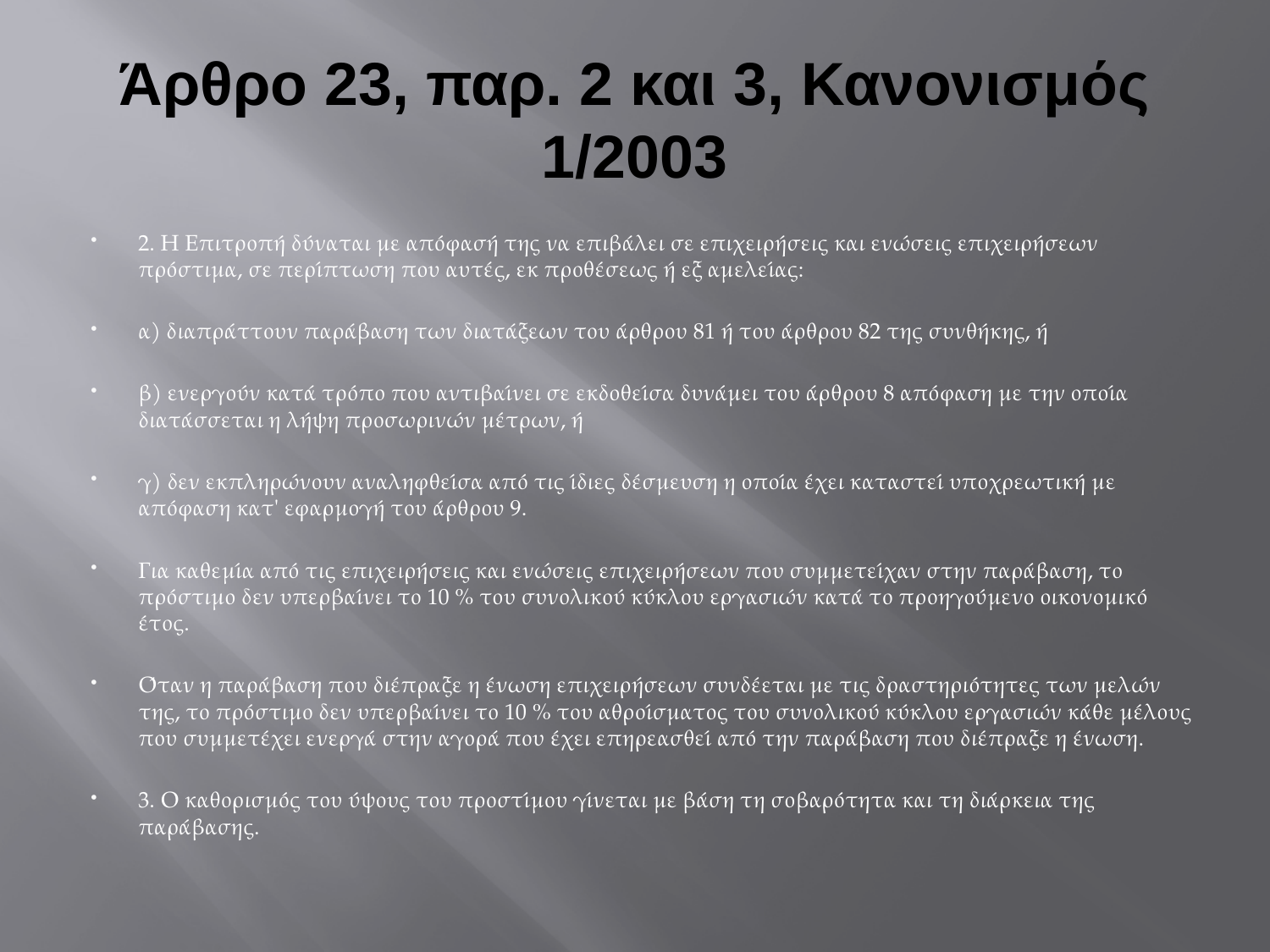

# Άρθρο 23, παρ. 2 και 3, Κανονισμός 1/2003
2. Η Επιτροπή δύναται με απόφασή της να επιβάλει σε επιχειρήσεις και ενώσεις επιχειρήσεων πρόστιμα, σε περίπτωση που αυτές, εκ προθέσεως ή εξ αμελείας:

α) διαπράττουν παράβαση των διατάξεων του άρθρου 81 ή του άρθρου 82 της συνθήκης, ή

β) ενεργούν κατά τρόπο που αντιβαίνει σε εκδοθείσα δυνάμει του άρθρου 8 απόφαση με την οποία διατάσσεται η λήψη προσωρινών μέτρων, ή

γ) δεν εκπληρώνουν αναληφθείσα από τις ίδιες δέσμευση η οποία έχει καταστεί υποχρεωτική με απόφαση κατ' εφαρμογή του άρθρου 9.

Για καθεμία από τις επιχειρήσεις και ενώσεις επιχειρήσεων που συμμετείχαν στην παράβαση, το πρόστιμο δεν υπερβαίνει το 10 % του συνολικού κύκλου εργασιών κατά το προηγούμενο οικονομικό έτος.

Όταν η παράβαση που διέπραξε η ένωση επιχειρήσεων συνδέεται με τις δραστηριότητες των μελών της, το πρόστιμο δεν υπερβαίνει το 10 % του αθροίσματος του συνολικού κύκλου εργασιών κάθε μέλους που συμμετέχει ενεργά στην αγορά που έχει επηρεασθεί από την παράβαση που διέπραξε η ένωση.

3. Ο καθορισμός του ύψους του προστίμου γίνεται με βάση τη σοβαρότητα και τη διάρκεια της παράβασης.